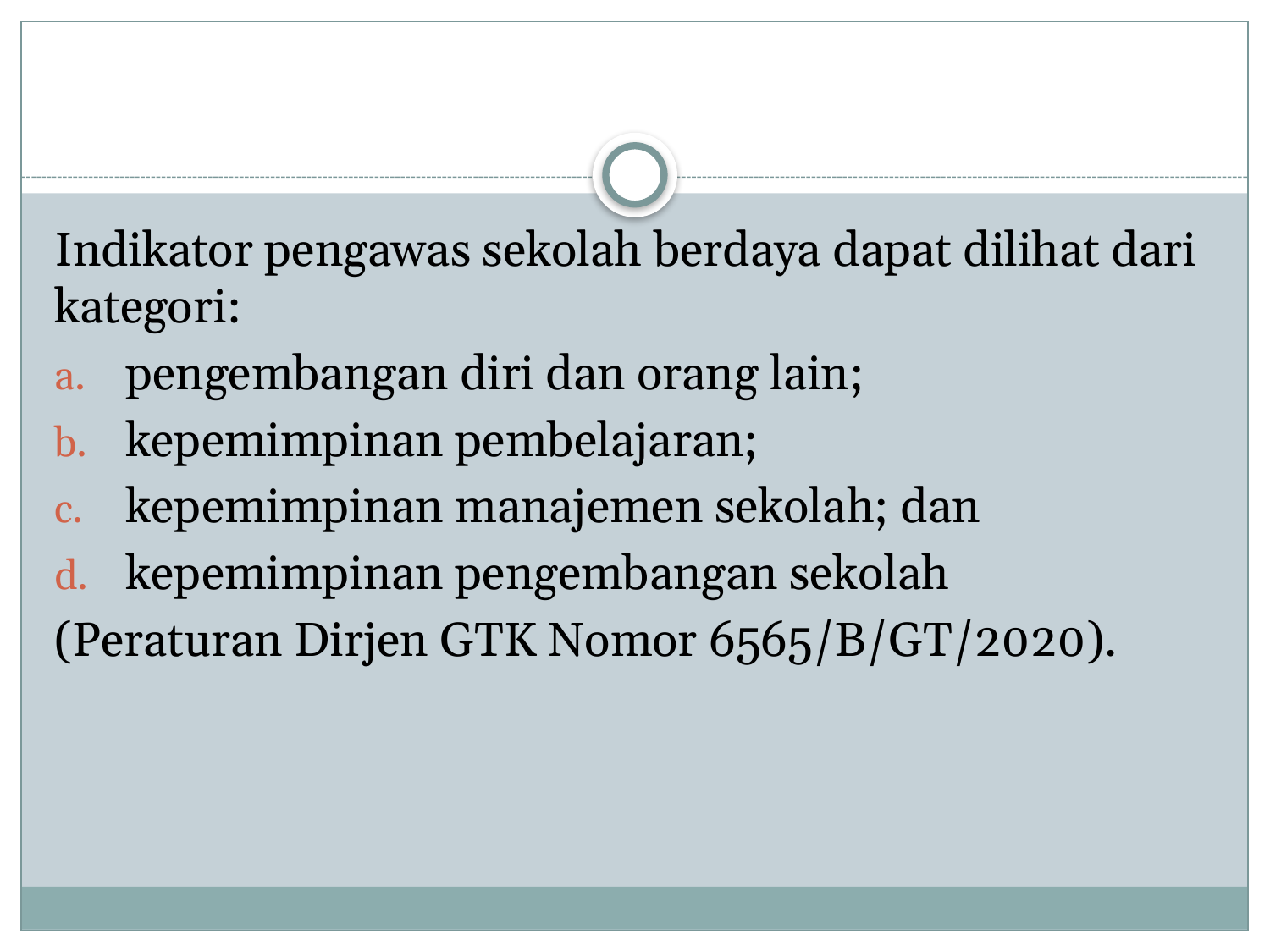

#
Indikator pengawas sekolah berdaya dapat dilihat dari kategori:
pengembangan diri dan orang lain;
kepemimpinan pembelajaran;
kepemimpinan manajemen sekolah; dan
kepemimpinan pengembangan sekolah
(Peraturan Dirjen GTK Nomor 6565/B/GT/2020).